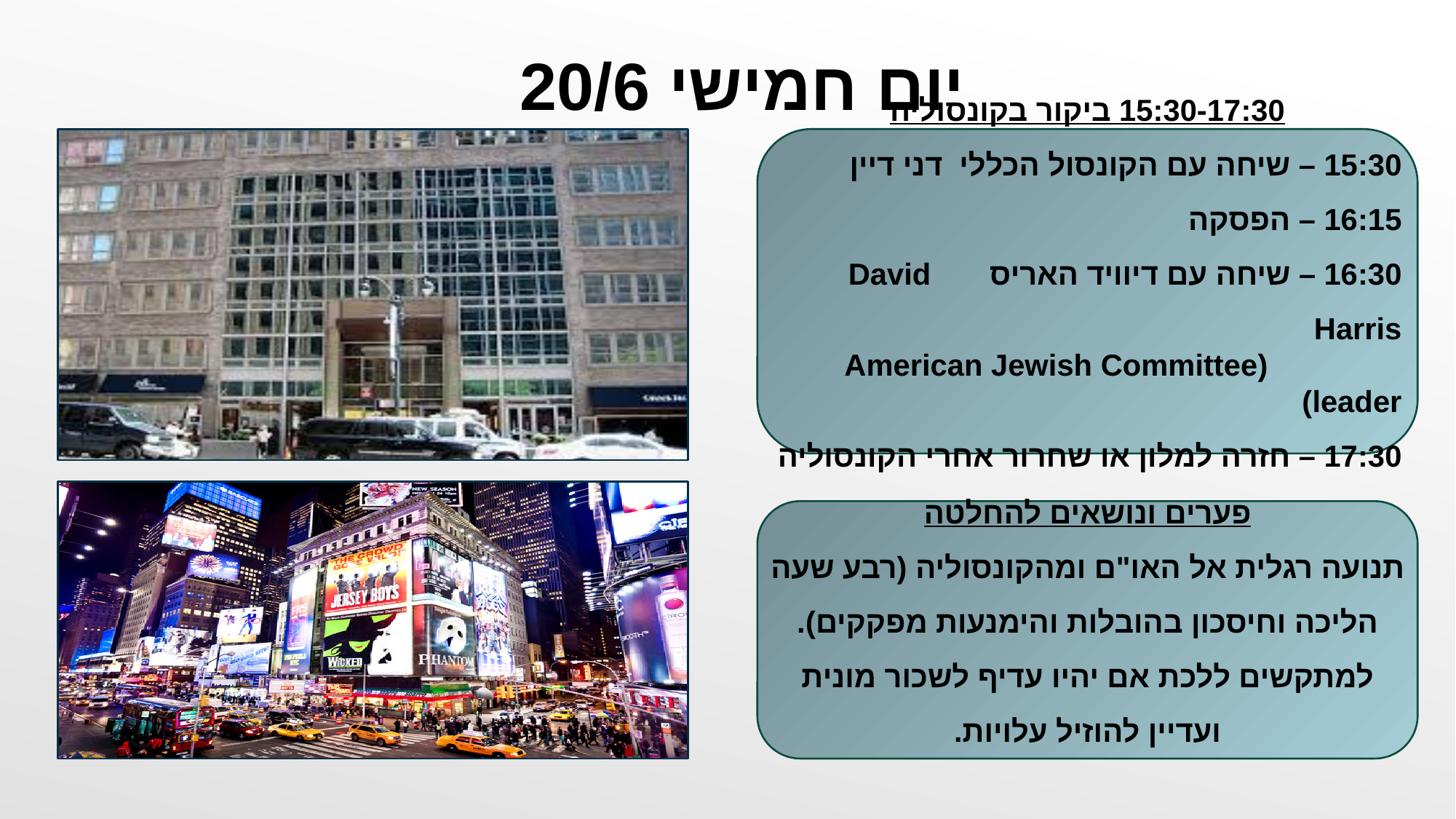

יום חמישי 20/6

15:30-17:30 ביקור בקונסוליה
15:30 – שיחה עם הקונסול הכללי  דני דיין
16:15 – הפסקה
16:30 – שיחה עם דיוויד האריס       David Harris
                (American Jewish Committee leader)
17:30 – חזרה למלון או שחרור אחרי הקונסוליה

פערים ונושאים להחלטה
תנועה רגלית אל האו"ם ומהקונסוליה (רבע שעה הליכה וחיסכון בהובלות והימנעות מפקקים). למתקשים ללכת אם יהיו עדיף לשכור מונית ועדיין להוזיל עלויות.